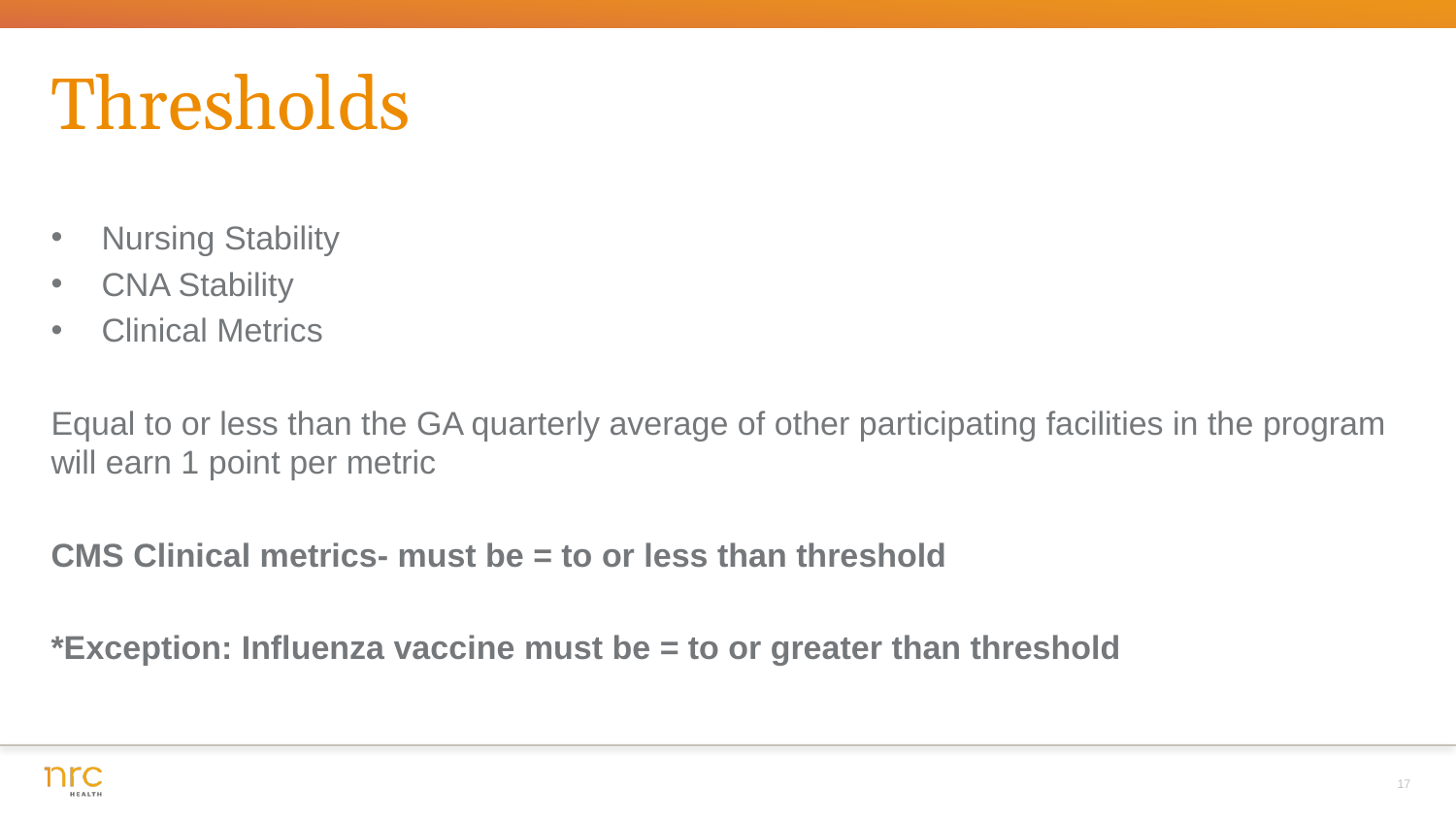

Thresholds
Nursing Stability
CNA Stability
Clinical Metrics

Equal to or less than the GA quarterly average of other participating facilities in the program will earn 1 point per metric

CMS Clinical metrics- must be = to or less than threshold

*Exception: Influenza vaccine must be = to or greater than threshold

17